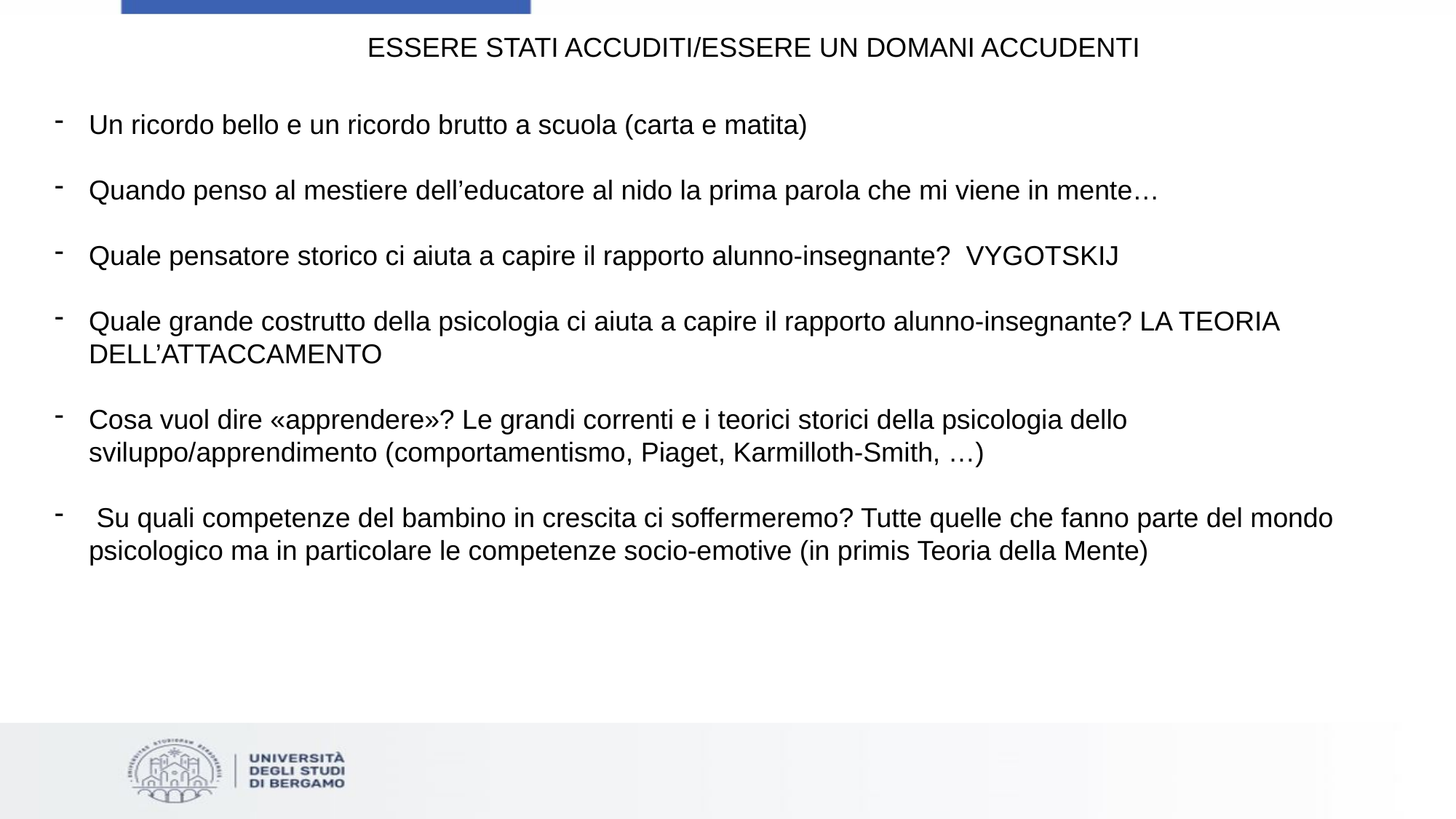

ESSERE STATI ACCUDITI/ESSERE UN DOMANI ACCUDENTI
Un ricordo bello e un ricordo brutto a scuola (carta e matita)

Quando penso al mestiere dell’educatore al nido la prima parola che mi viene in mente…

Quale pensatore storico ci aiuta a capire il rapporto alunno-insegnante?  VYGOTSKIJ

Quale grande costrutto della psicologia ci aiuta a capire il rapporto alunno-insegnante? LA TEORIA DELL’ATTACCAMENTO

Cosa vuol dire «apprendere»? Le grandi correnti e i teorici storici della psicologia dello sviluppo/apprendimento (comportamentismo, Piaget, Karmilloth-Smith, …)

 Su quali competenze del bambino in crescita ci soffermeremo? Tutte quelle che fanno parte del mondo psicologico ma in particolare le competenze socio-emotive (in primis Teoria della Mente)